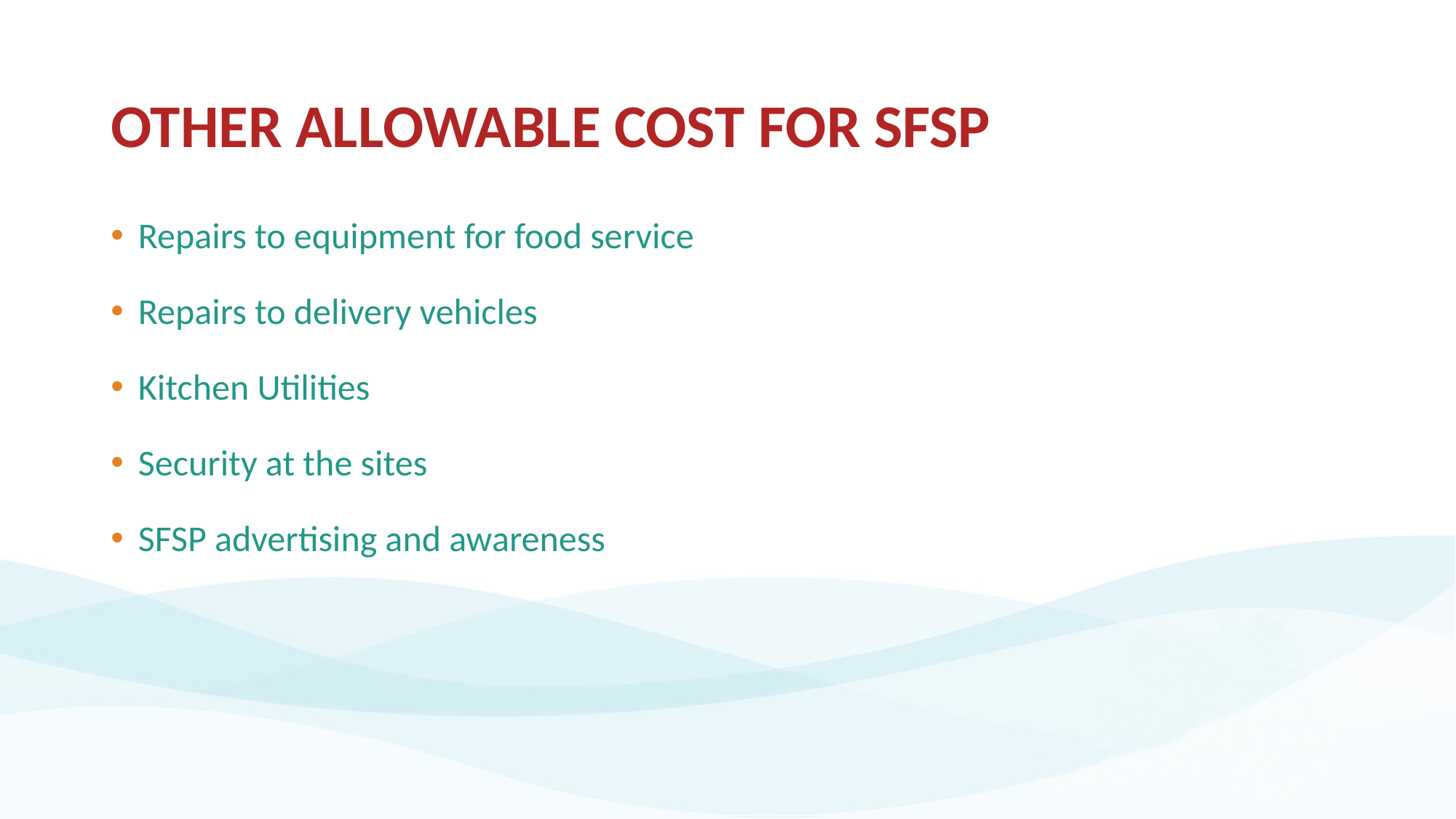

# OTHER ALLOWABLE COST FOR SFSP
Repairs to equipment for food service
Repairs to delivery vehicles
Kitchen Utilities
Security at the sites
SFSP advertising and awareness